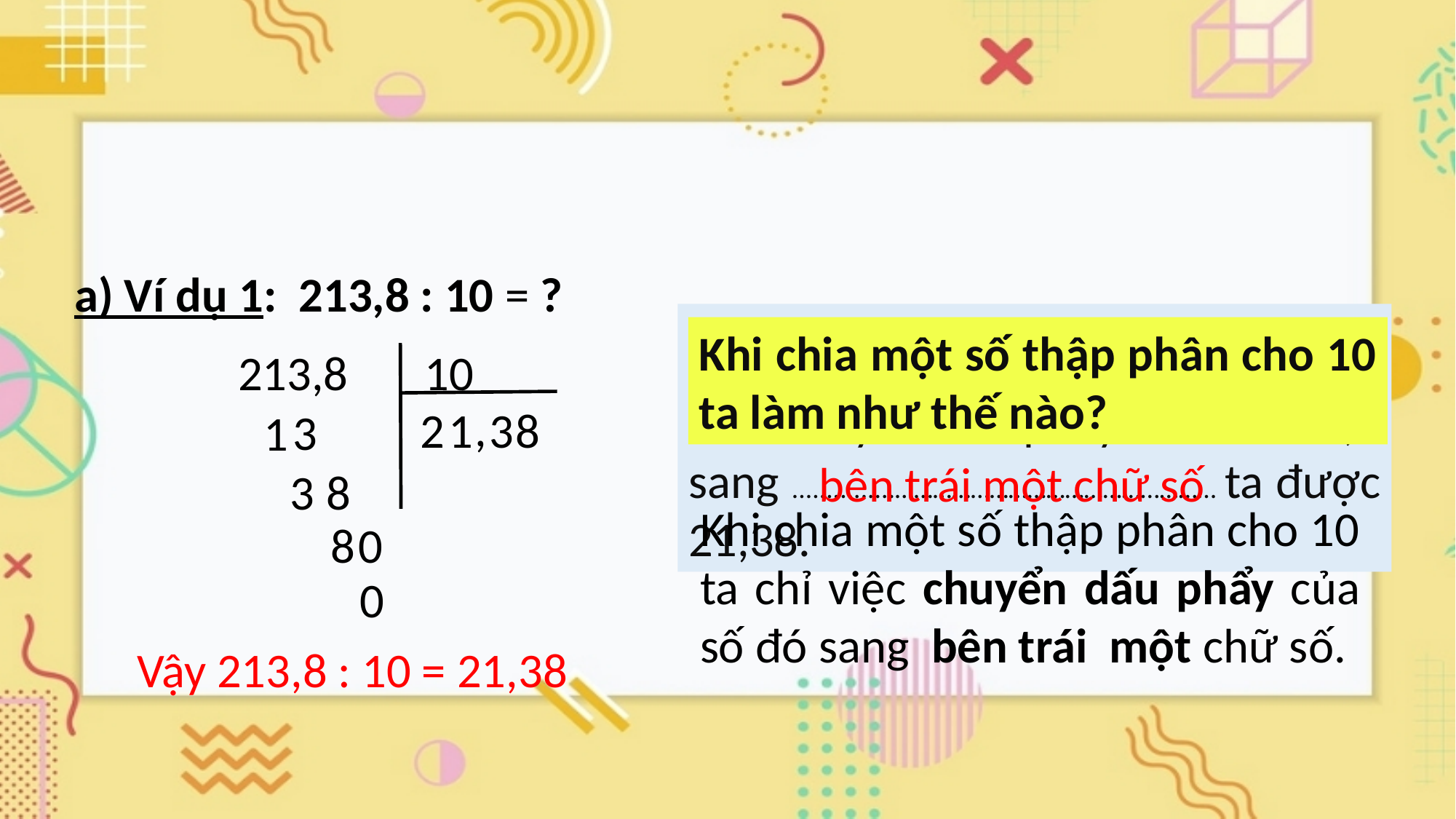

a) Ví dụ 1:  213,8 : 10 = ?
Nhận xét:
Nếu chuyển dấu phẩy của số 213,8 sang ...............…………………………………………… ta được 21,38.
Khi chia một số thập phân cho 10 ta làm như thế nào?
213,8       10

,
8
3
2
1
3
1
bên trái một chữ số
8
3
Khi chia một số thập phân cho 10 ta chỉ việc chuyển dấu phẩy của số đó sang  bên trái  một chữ số.
8
0
0
Vậy 213,8 : 10 = 21,38